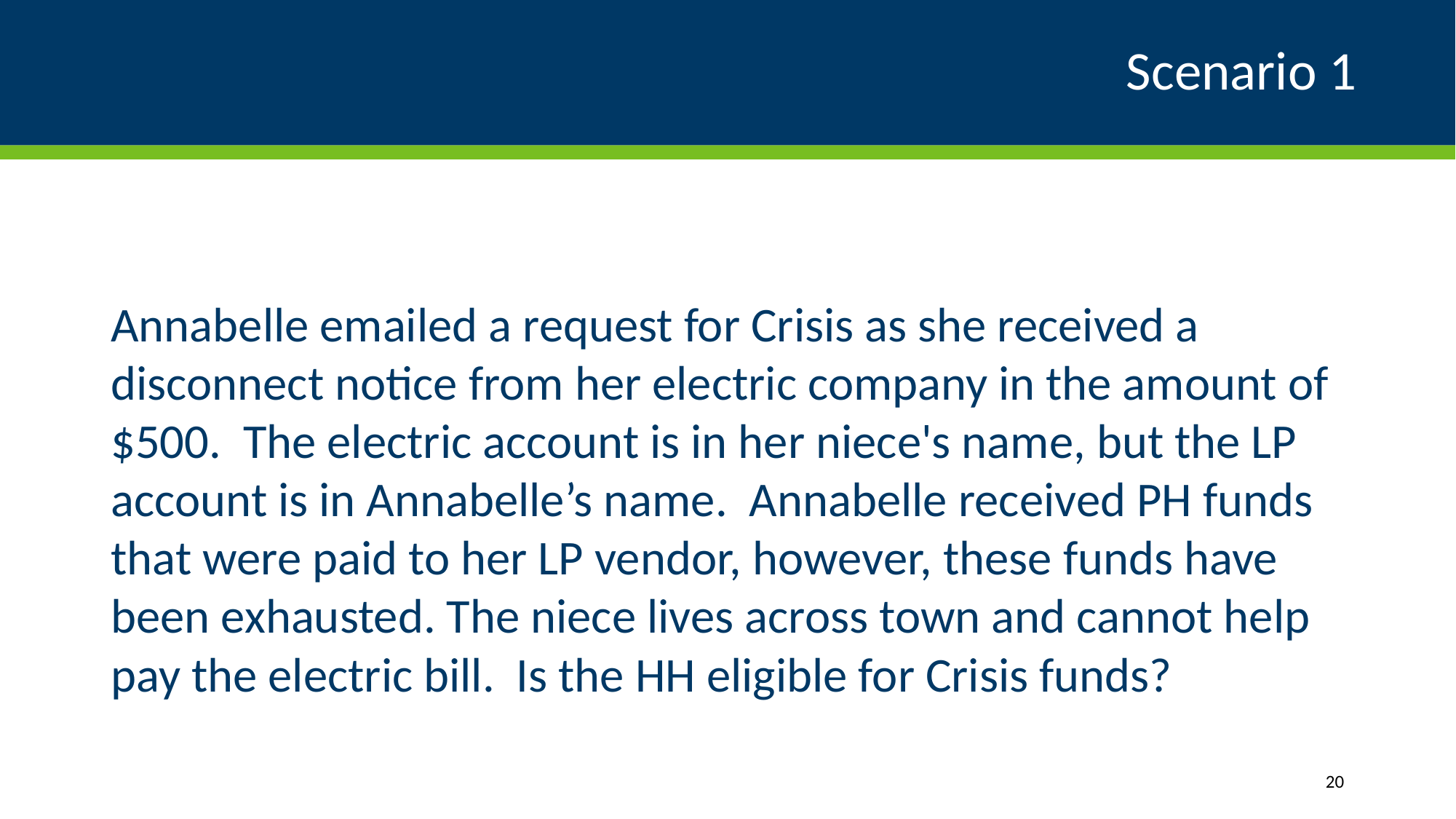

# Scenario 1

Annabelle emailed a request for Crisis as she received a disconnect notice from her electric company in the amount of $500.  The electric account is in her niece's name, but the LP account is in Annabelle’s name.  Annabelle received PH funds that were paid to her LP vendor, however, these funds have been exhausted. The niece lives across town and cannot help pay the electric bill.  Is the HH eligible for Crisis funds?
20